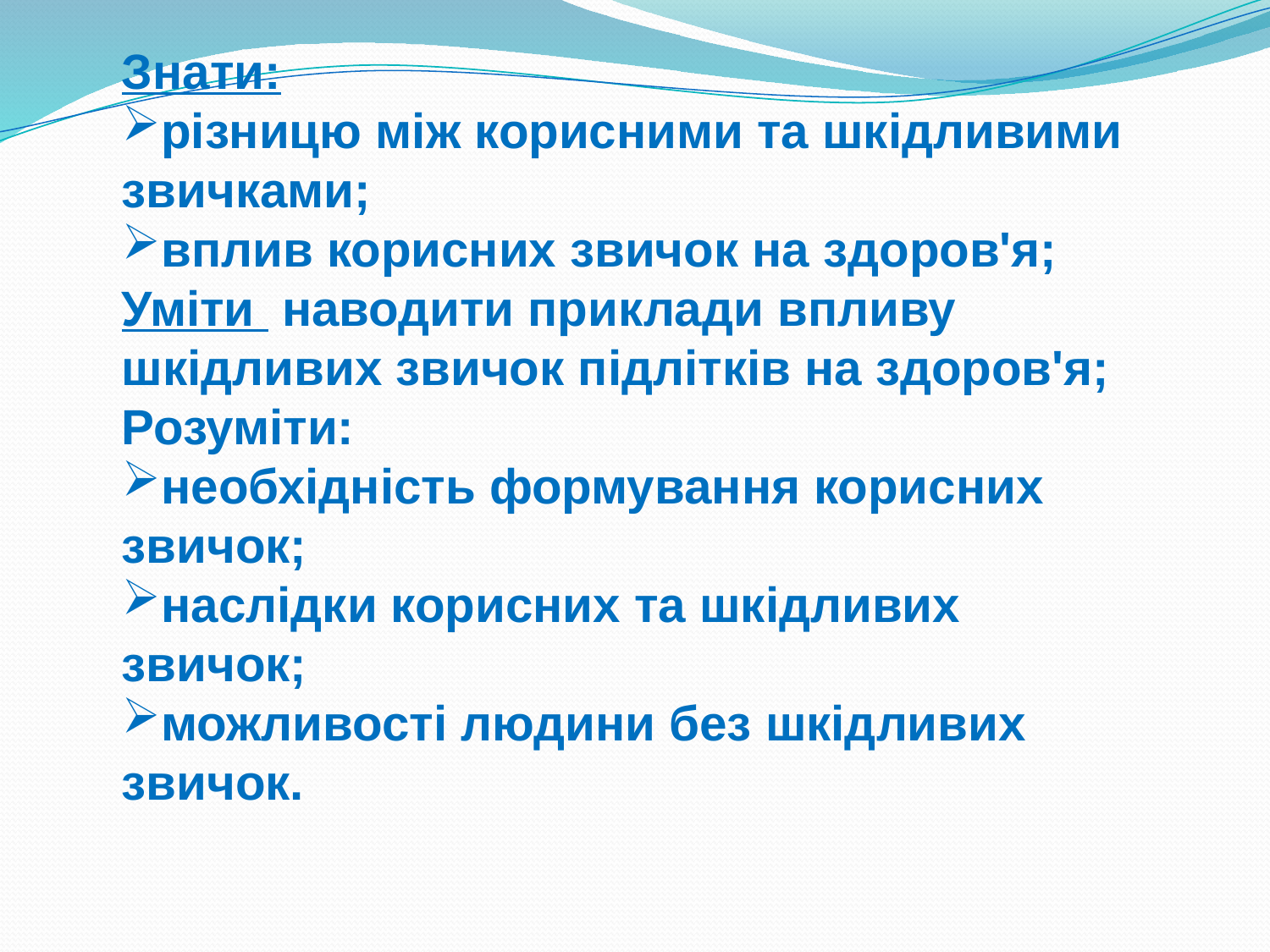

Знати:
різницю між корисними та шкідливими звичками;
вплив корисних звичок на здоров'я;
Уміти  наводити приклади впливу шкідливих звичок підлітків на здоров'я;
Розуміти:
необхідність формування корисних звичок;
наслідки корисних та шкідливих звичок;
можливості людини без шкідливих звичок.